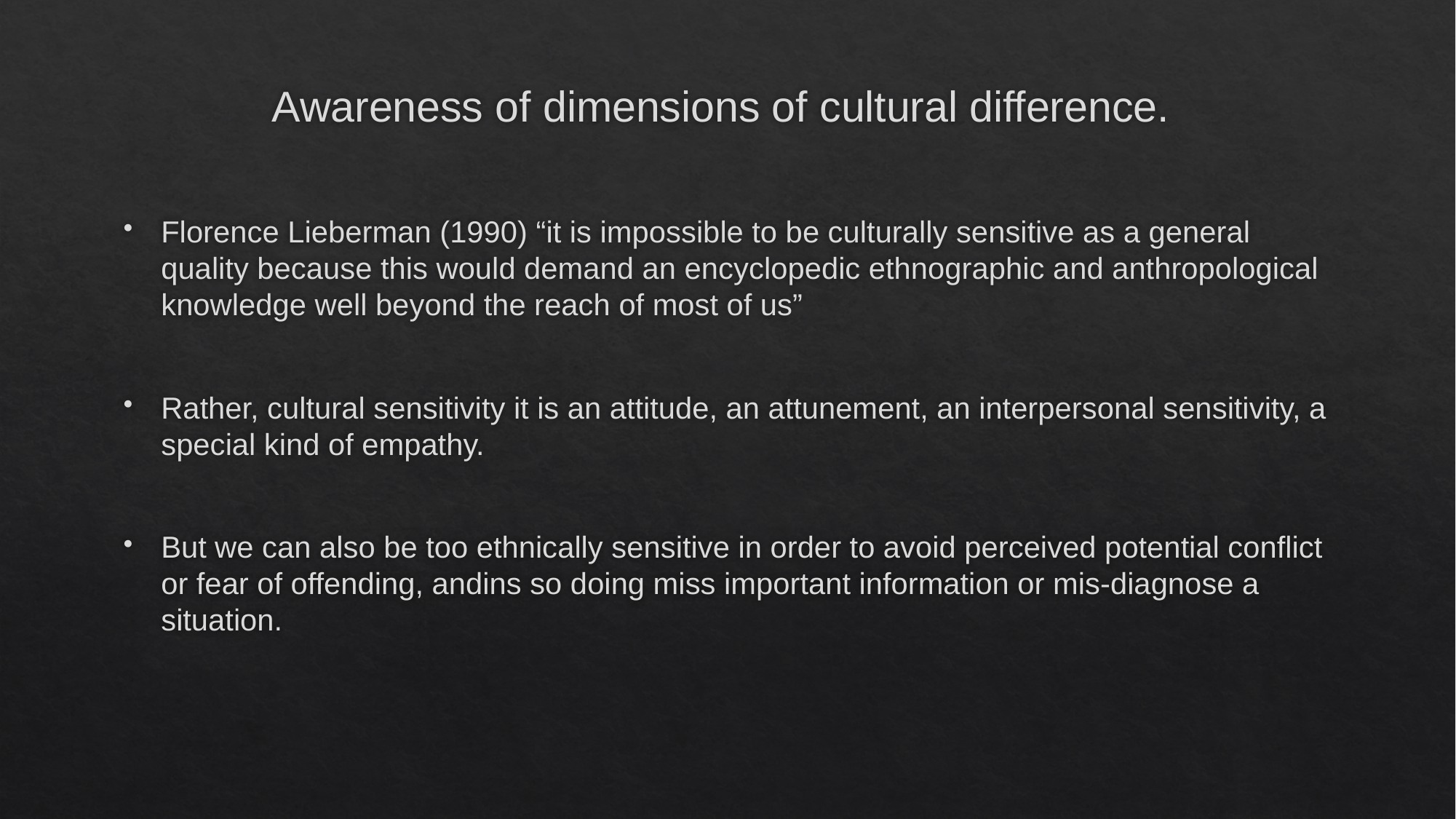

# Awareness of dimensions of cultural difference.
Florence Lieberman (1990) “it is impossible to be culturally sensitive as a general quality because this would demand an encyclopedic ethnographic and anthropological knowledge well beyond the reach of most of us”

Rather, cultural sensitivity it is an attitude, an attunement, an interpersonal sensitivity, a special kind of empathy.

But we can also be too ethnically sensitive in order to avoid perceived potential conflict or fear of offending, andins so doing miss important information or mis-diagnose a situation.